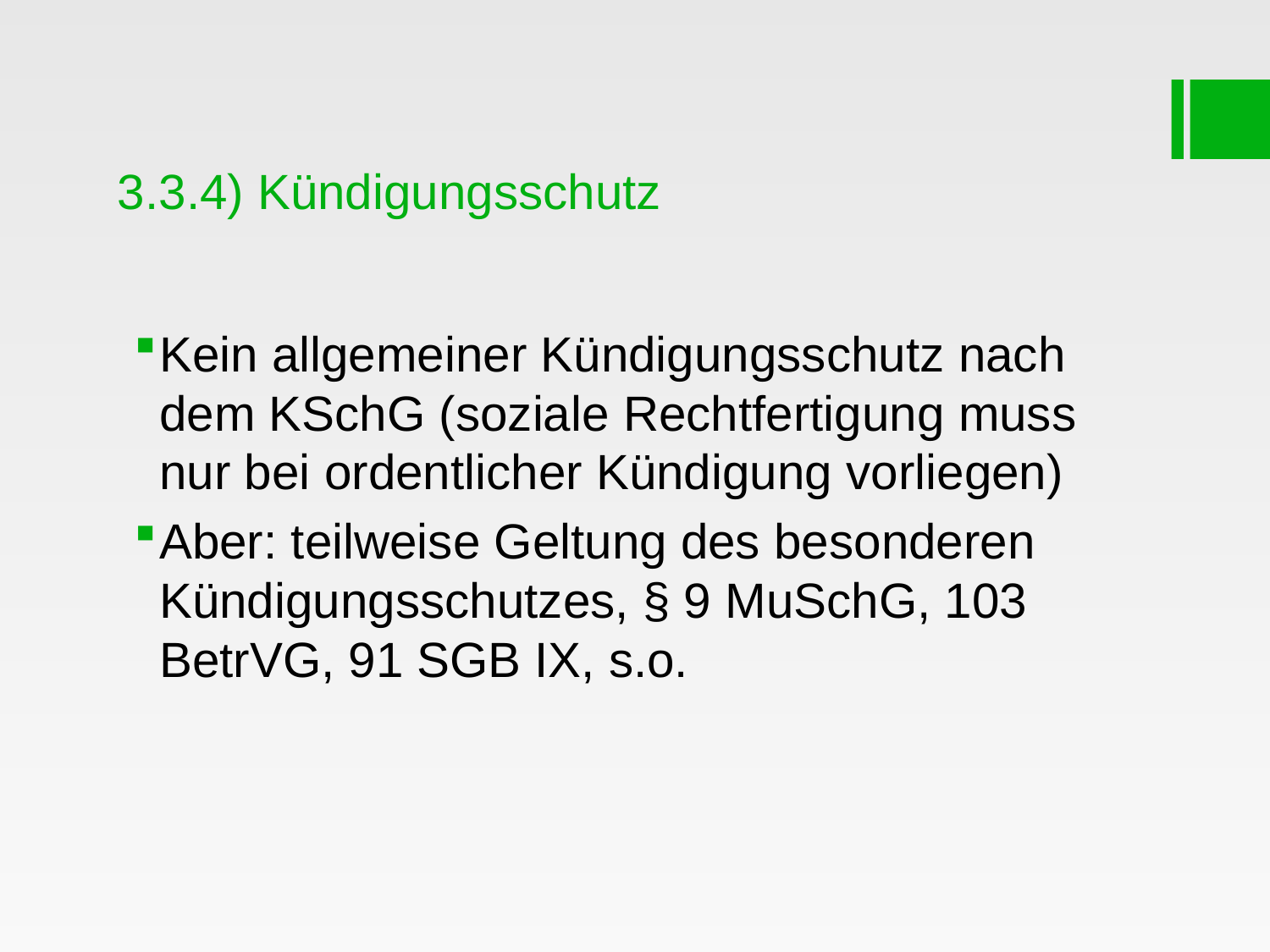

# 3.3.4) Kündigungsschutz
Kein allgemeiner Kündigungsschutz nach dem KSchG (soziale Rechtfertigung muss nur bei ordentlicher Kündigung vorliegen)
Aber: teilweise Geltung des besonderen Kündigungsschutzes, § 9 MuSchG, 103 BetrVG, 91 SGB IX, s.o.